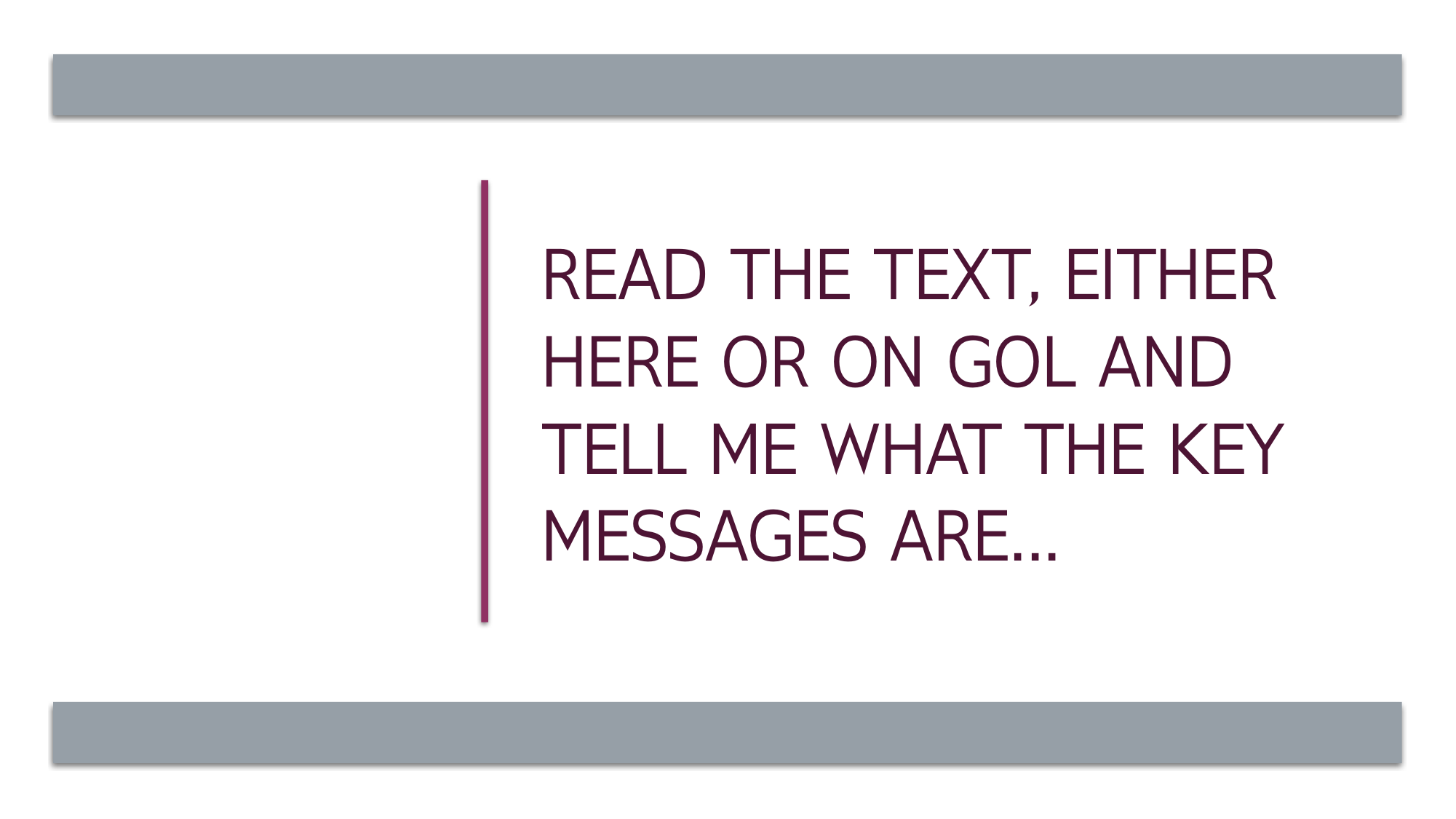

# Read the Text, either here or on GoL and Tell me what the key messages are...